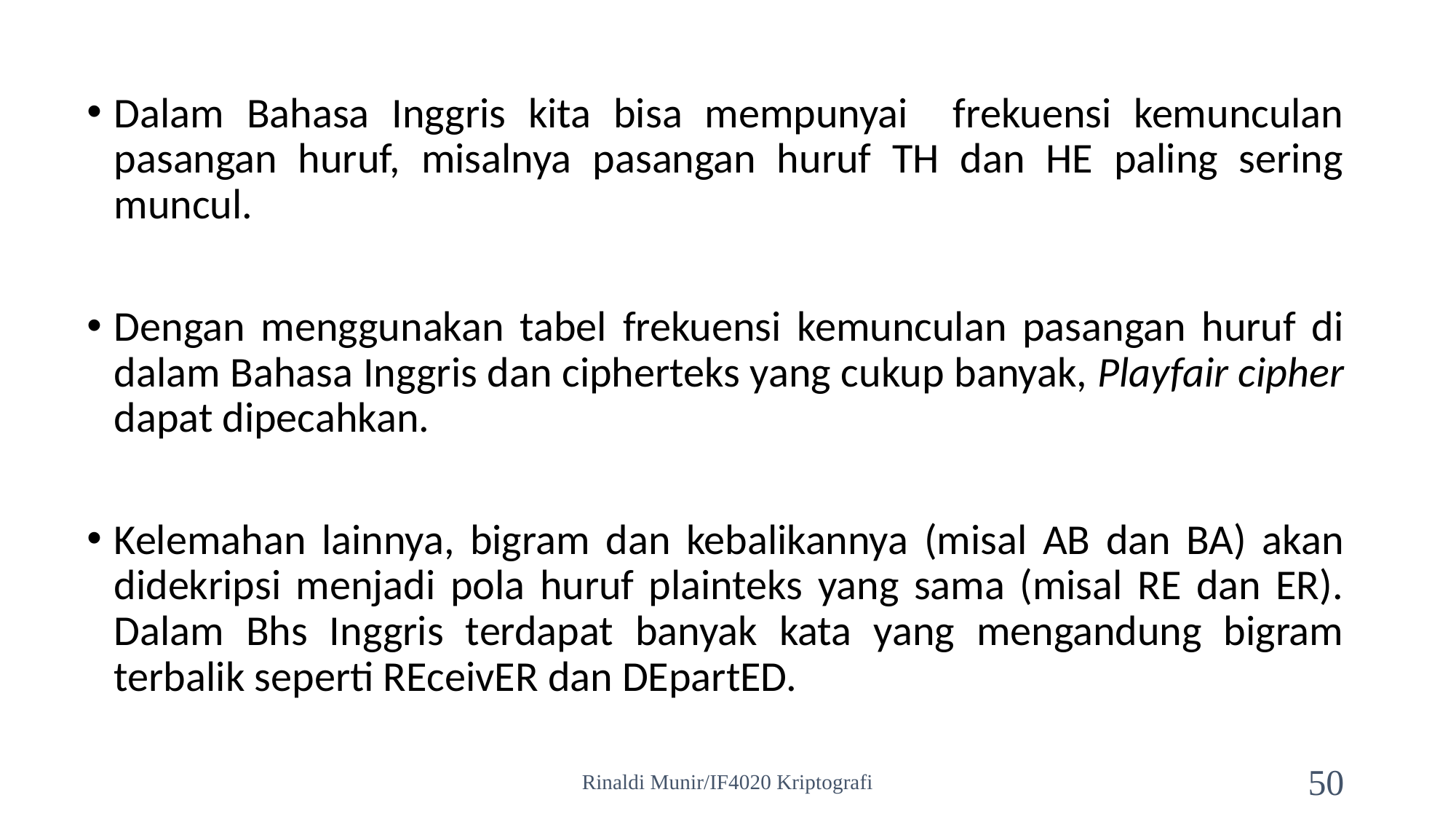

Dalam Bahasa Inggris kita bisa mempunyai  frekuensi kemunculan pasangan huruf, misalnya pasangan huruf TH dan HE paling sering muncul.

Dengan menggunakan tabel frekuensi kemunculan pasangan huruf di dalam Bahasa Inggris dan cipherteks yang cukup banyak, Playfair cipher dapat dipecahkan.

Kelemahan lainnya, bigram dan kebalikannya (misal AB dan BA) akan didekripsi menjadi pola huruf plainteks yang sama (misal RE dan ER). Dalam Bhs Inggris terdapat banyak kata yang mengandung bigram terbalik seperti REceivER dan DEpartED.

Rinaldi Munir/IF4020 Kriptografi
50